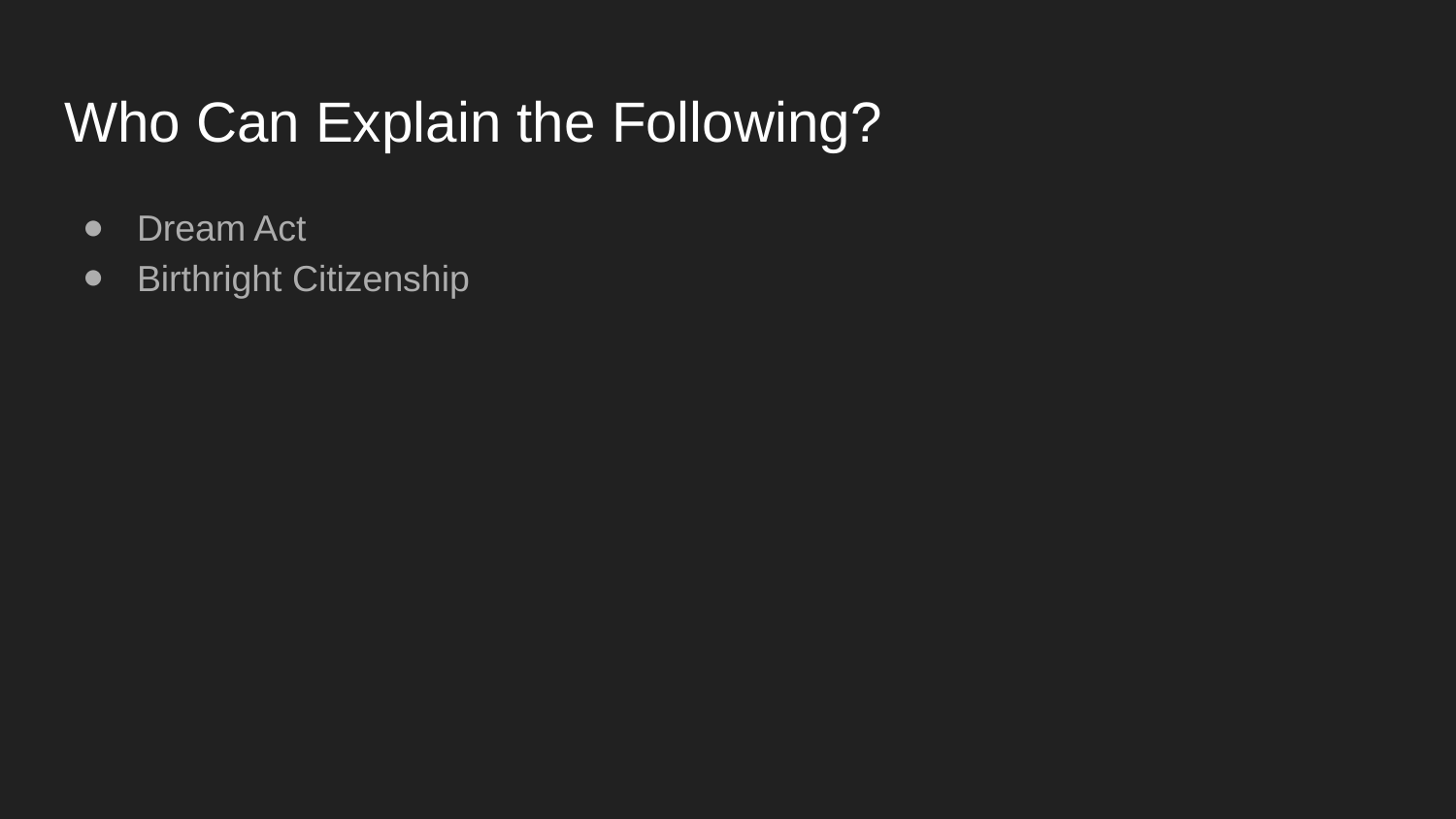

# Who Can Explain the Following?
Dream Act
Birthright Citizenship